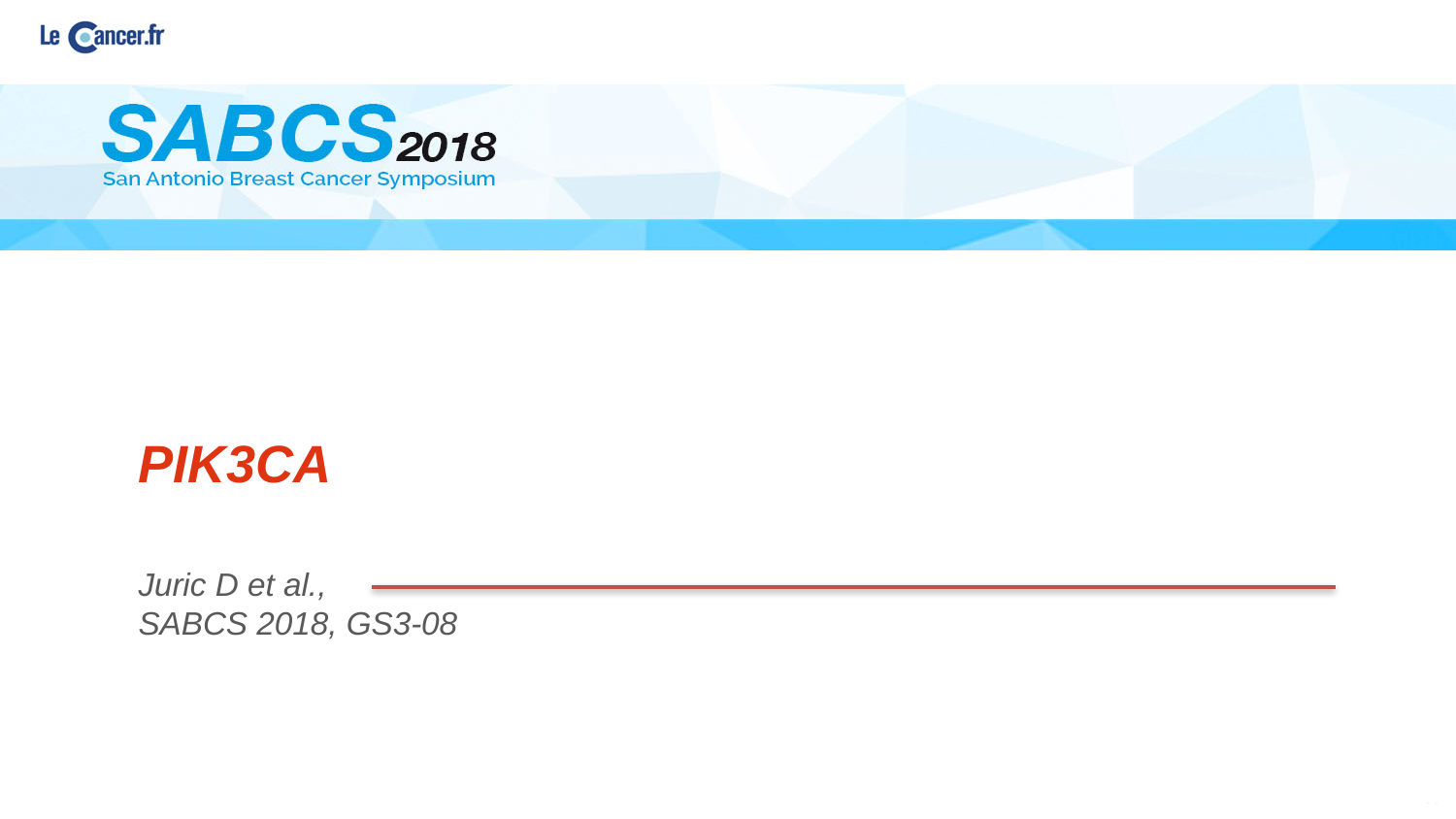

PIK3CA
Juric D et al.,
SABCS 2018, GS3-08
139